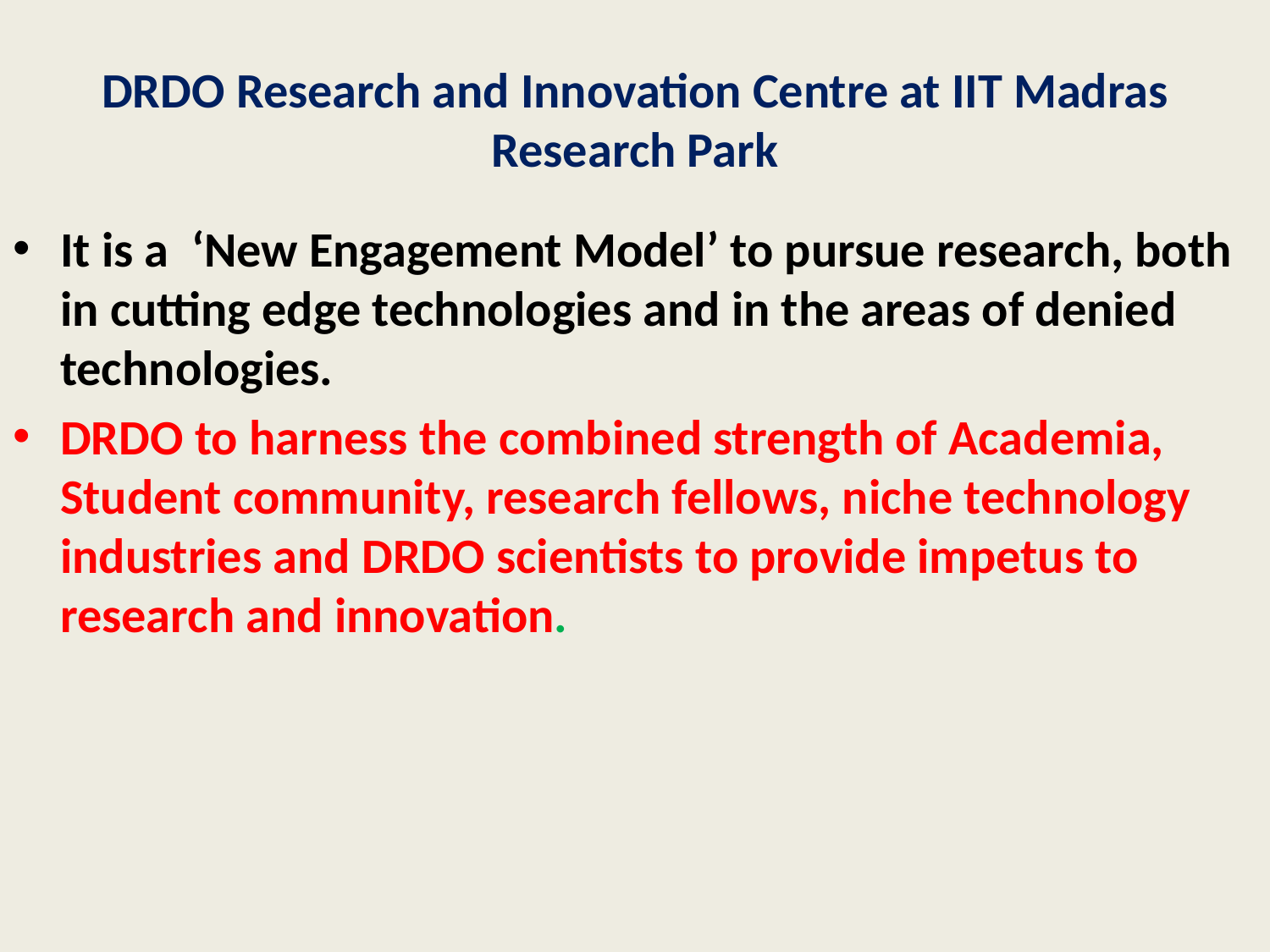

# DRDO Research and Innovation Centre at IIT Madras Research Park
It is a  ‘New Engagement Model’ to pursue research, both in cutting edge technologies and in the areas of denied technologies.
DRDO to harness the combined strength of Academia, Student community, research fellows, niche technology industries and DRDO scientists to provide impetus to research and innovation.